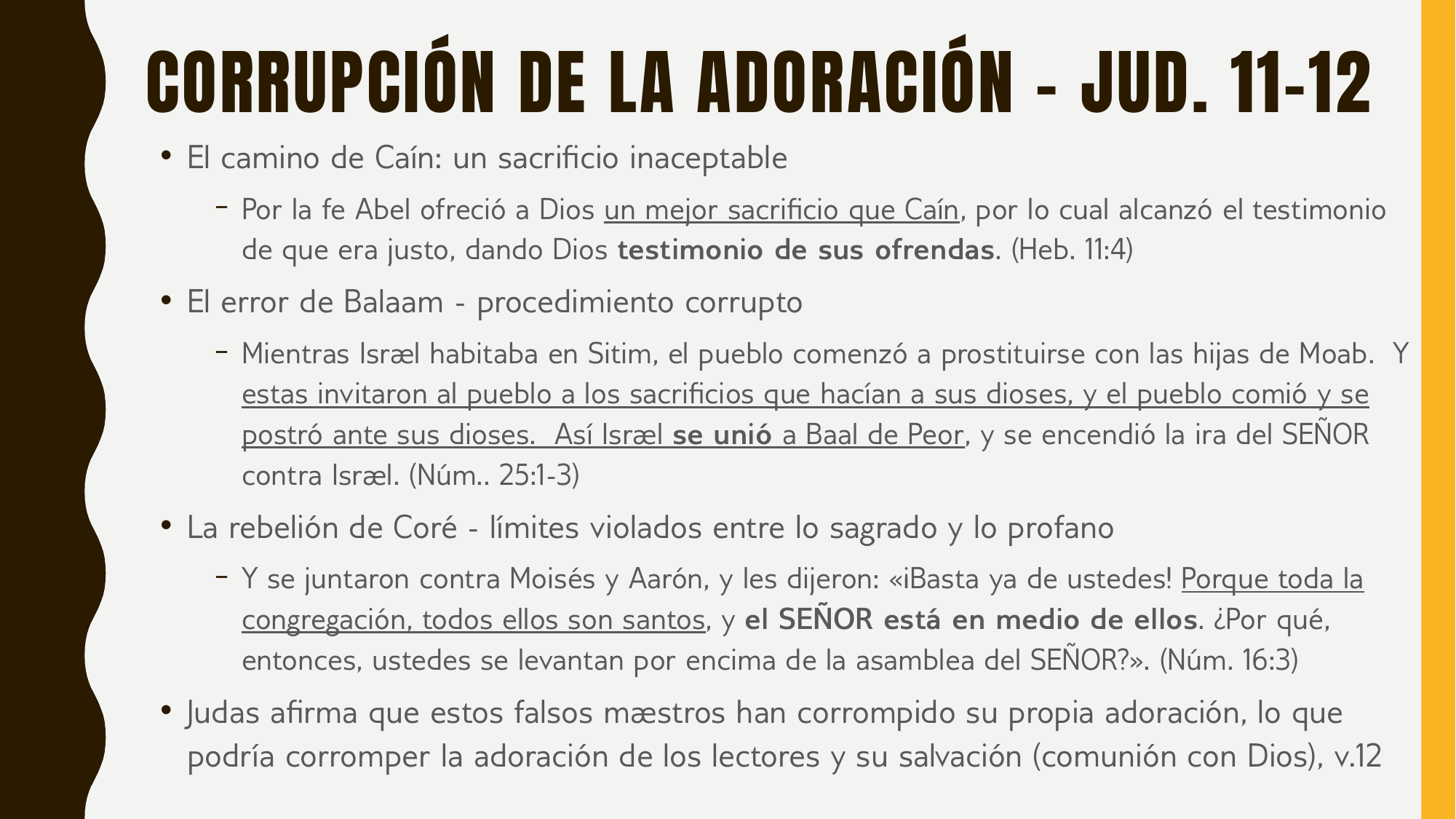

# Corrupción de la adoración - Jud. 11-12
El camino de Caín: un sacrificio inaceptable
Por la fe Abel ofreció a Dios un mejor sacrificio que Caín, por lo cual alcanzó el testimonio de que era justo, dando Dios testimonio de sus ofrendas. (Heb. 11:4)
El error de Balaam - procedimiento corrupto
Mientras Israel habitaba en Sitim, el pueblo comenzó a prostituirse con las hijas de Moab.  Y estas invitaron al pueblo a los sacrificios que hacían a sus dioses, y el pueblo comió y se postró ante sus dioses.  Así Israel se unió a Baal de Peor, y se encendió la ira del SEÑOR contra Israel. (Núm.. 25:1-3)
La rebelión de Coré - límites violados entre lo sagrado y lo profano
Y se juntaron contra Moisés y Aarón, y les dijeron: «¡Basta ya de ustedes! Porque toda la congregación, todos ellos son santos, y el SEÑOR está en medio de ellos. ¿Por qué, entonces, ustedes se levantan por encima de la asamblea del SEÑOR?». (Núm. 16:3)
Judas afirma que estos falsos maestros han corrompido su propia adoración, lo que podría corromper la adoración de los lectores y su salvación (comunión con Dios), v.12